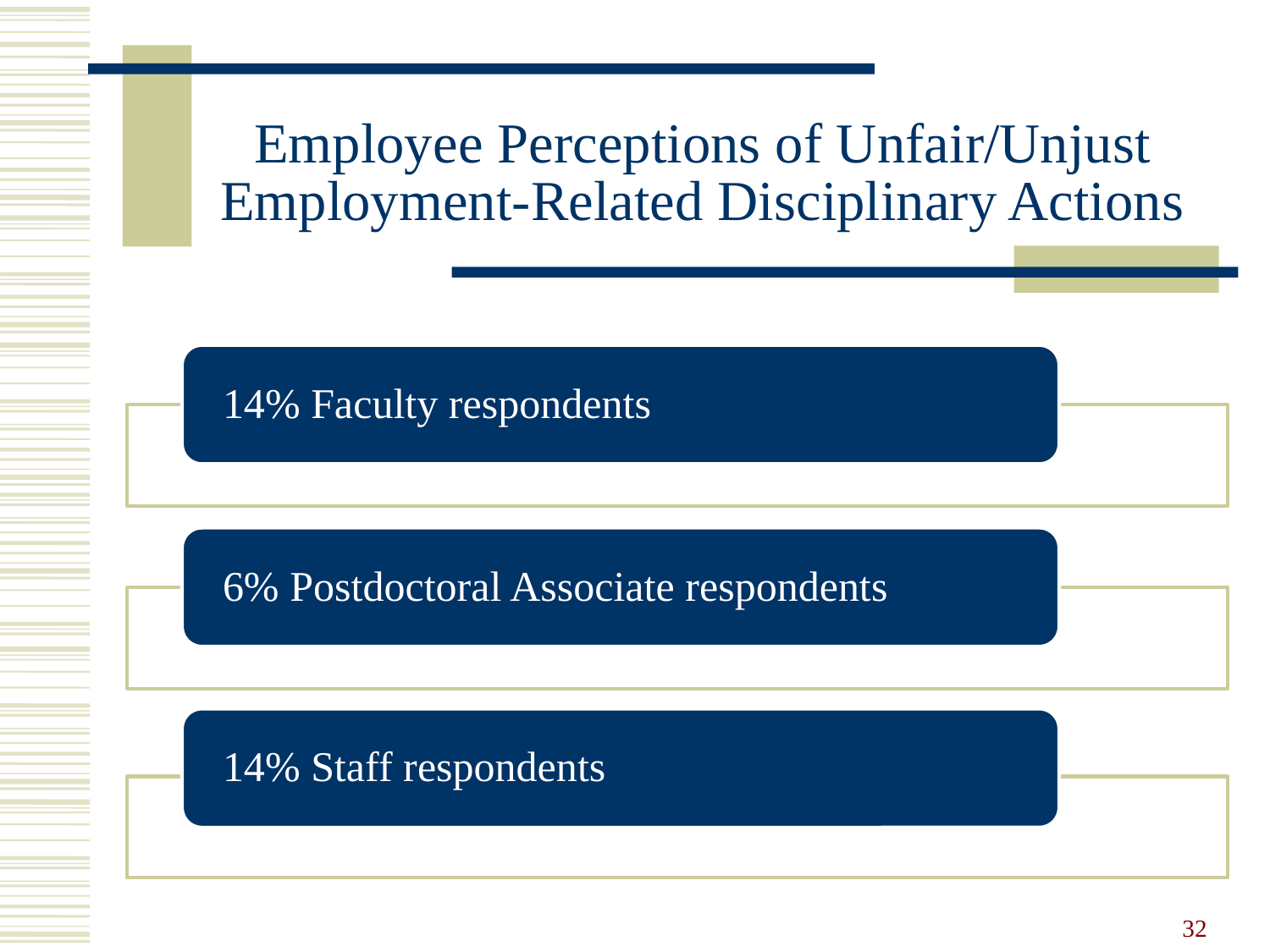

# Employee Perceptions of Unfair/Unjust Employment-Related Disciplinary Actions
14% Faculty respondents
6% Postdoctoral Associate respondents
14% Staff respondents

32